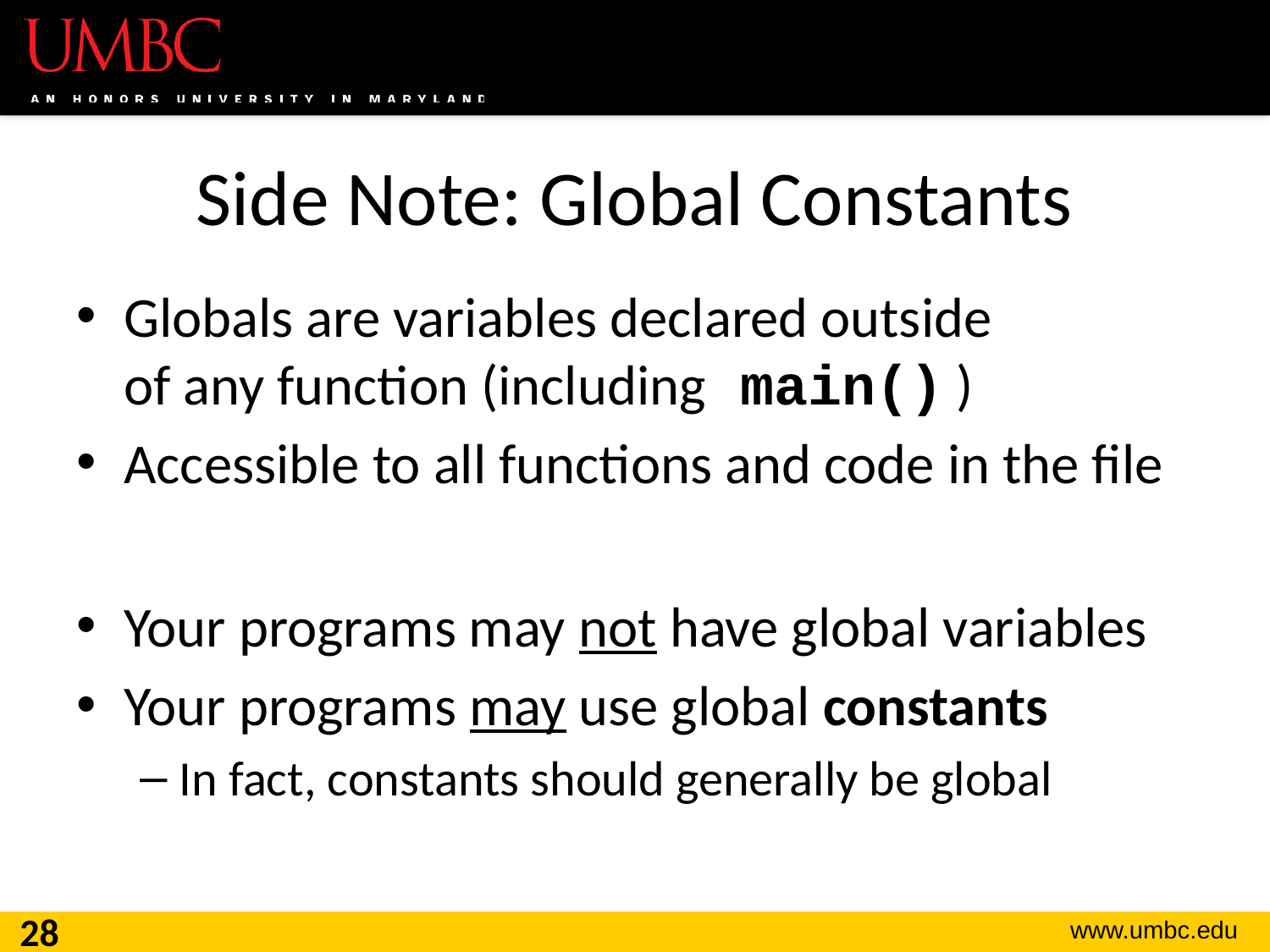

# Side Note: Global Constants
Globals are variables declared outside
of any function (including main() )
Accessible to all functions and code in the file

Your programs may not have global variables
Your programs may use global constants
In fact, constants should generally be global

28